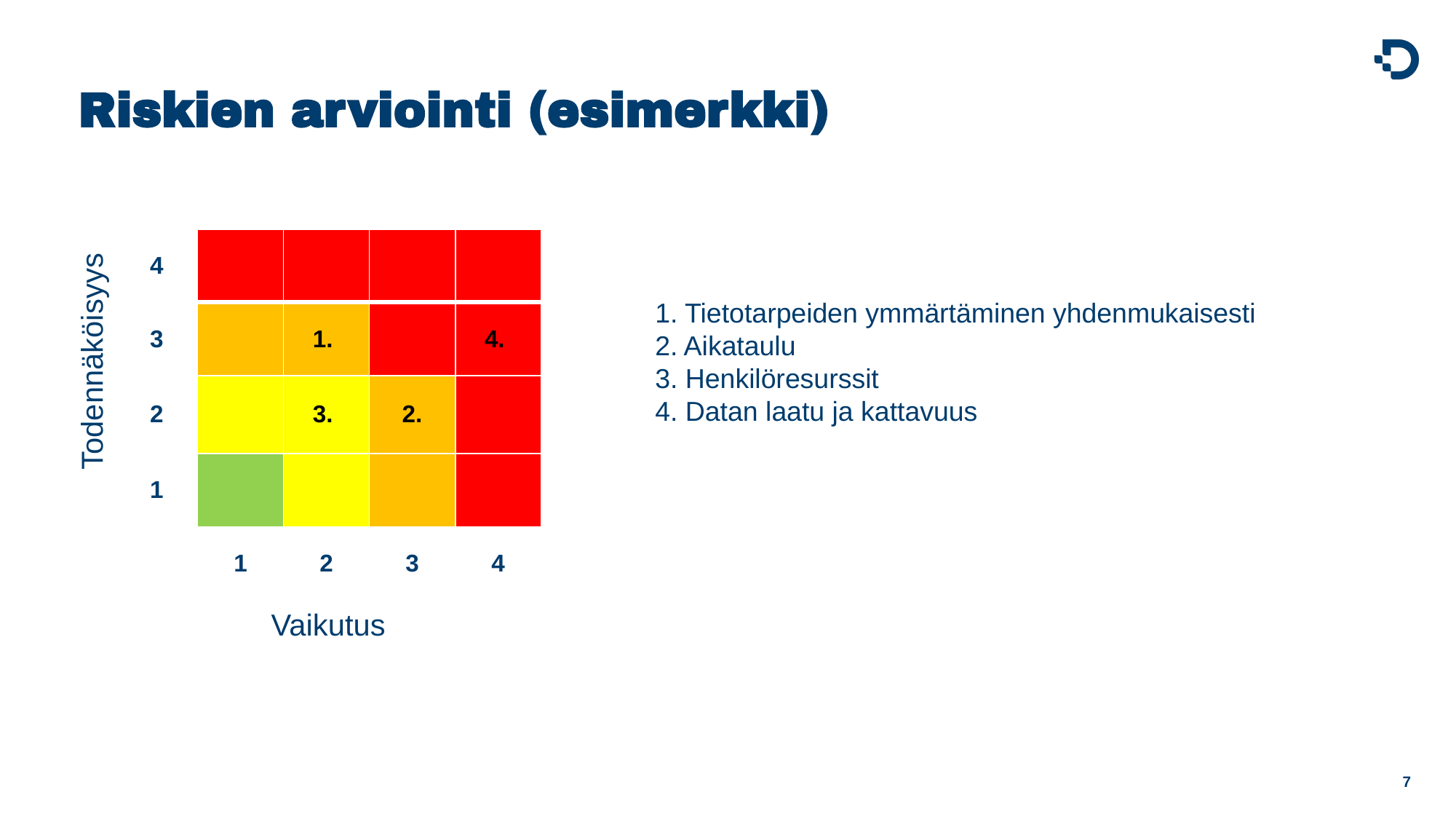

# Riskien arviointi (esimerkki)
| 4 |  |  |  |  |
| --- | --- | --- | --- | --- |
| 3 |  | 1. |  | 4. |
| 2 |  | 3. | 2. |  |
| 1 |  |  |  |  |
|  | 1 | 2 | 3 | 4 |
1. Tietotarpeiden ymmärtäminen yhdenmukaisesti
2. Aikataulu
3. Henkilöresurssit
4. Datan laatu ja kattavuus
Todennäköisyys
Vaikutus
7